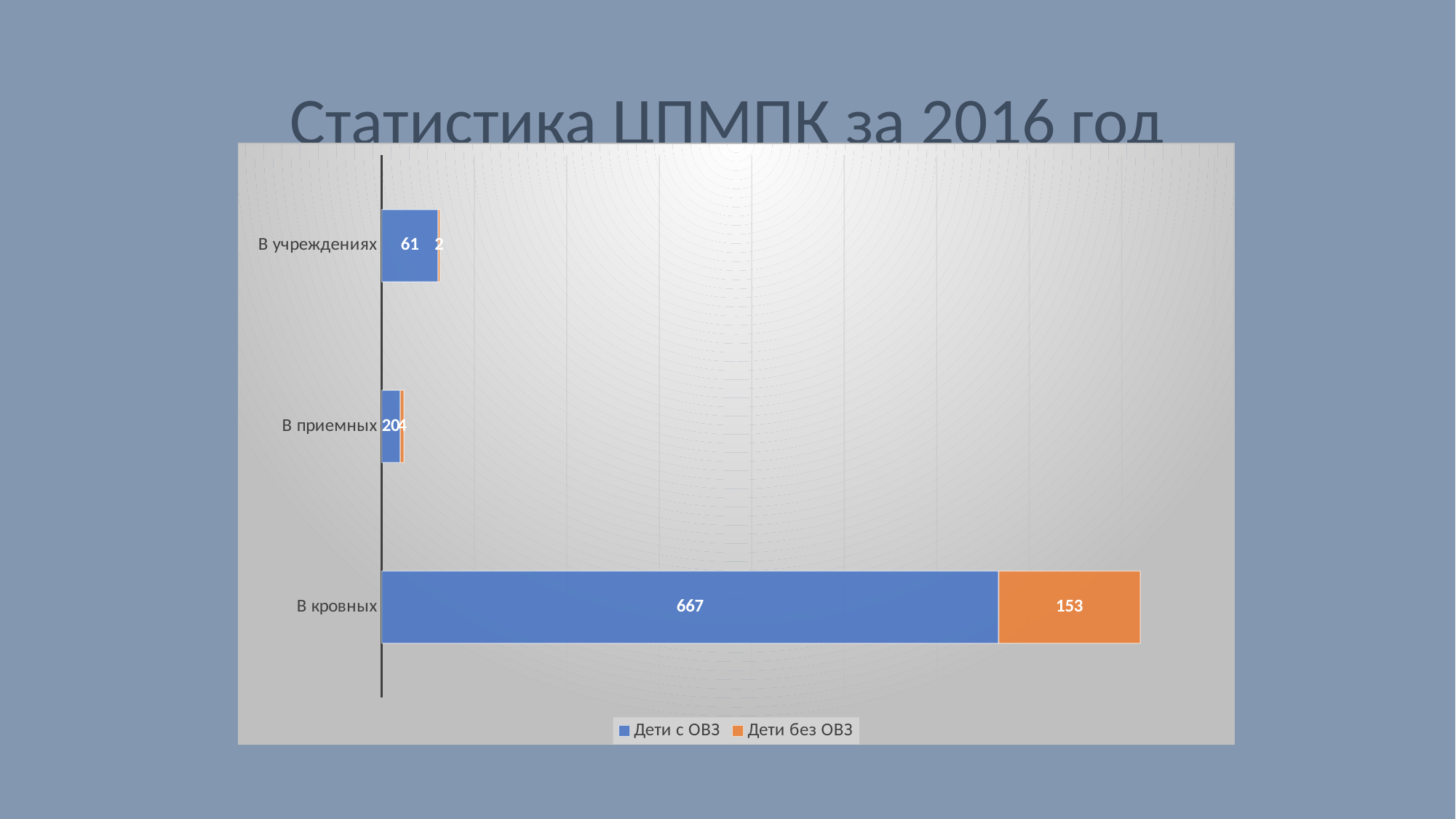

# Статистика ЦПМПК за 2016 год

### Chart

| Category |  |  |
|---|---|---|
| В кровных | 667.0 | 153.0 |
| В приемных | 20.0 | 4.0 |
| В учреждениях | 61.0 | 2.0 |